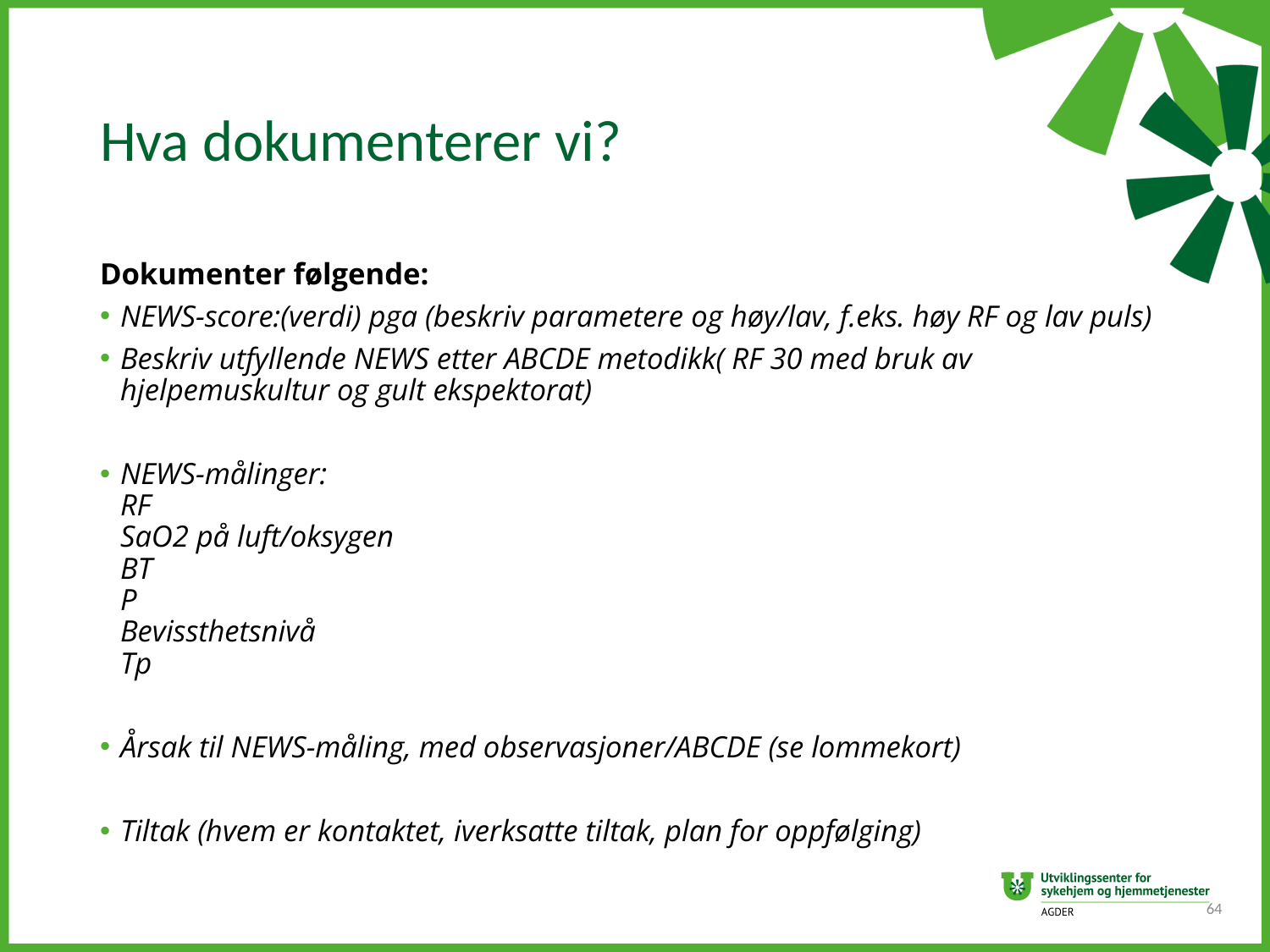

# Hva dokumenterer vi?
Dokumenter følgende:
NEWS-score:(verdi) pga (beskriv parametere og høy/lav, f.eks. høy RF og lav puls)
Beskriv utfyllende NEWS etter ABCDE metodikk( RF 30 med bruk av hjelpemuskultur og gult ekspektorat)

NEWS-målinger:
RF
SaO2 på luft/oksygen
BT
P
Bevissthetsnivå
Tp

Årsak til NEWS-måling, med observasjoner/ABCDE (se lommekort)

Tiltak (hvem er kontaktet, iverksatte tiltak, plan for oppfølging)

64